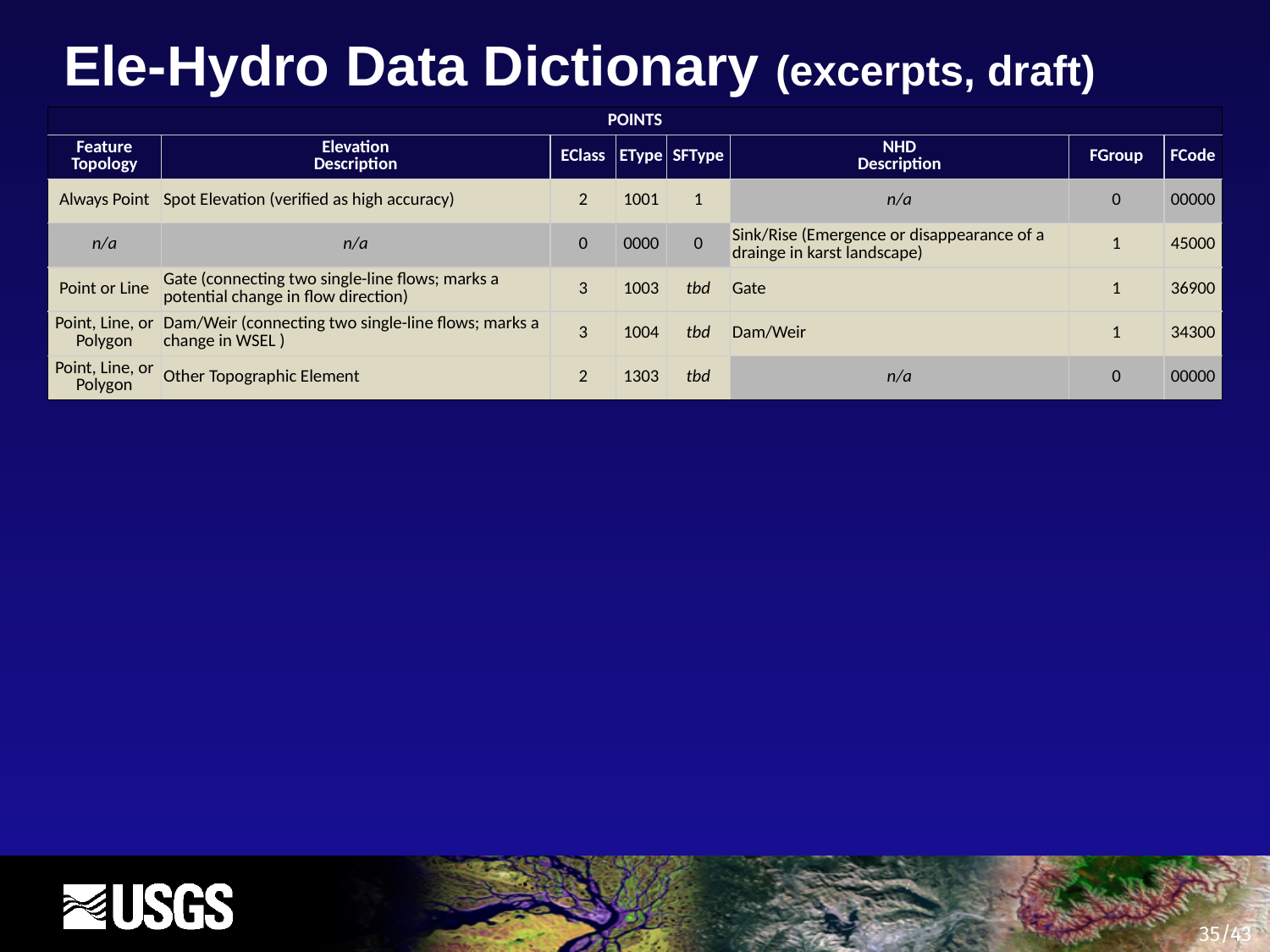

# Ele-Hydro Data Dictionary (excerpts, draft)
| POINTS |  |  |  |  |  |  |  |
| --- | --- | --- | --- | --- | --- | --- | --- |
| Feature Topology | Elevation Description | EClass | EType | SFType | NHD Description | FGroup | FCode |
| Always Point | Spot Elevation (verified as high accuracy) | 2 | 1001 | 1 | n/a | 0 | 00000 |
| n/a | n/a | 0 | 0000 | 0 | Sink/Rise (Emergence or disappearance of a drainge in karst landscape) | 1 | 45000 |
| Point or Line | Gate (connecting two single-line flows; marks a potential change in flow direction) | 3 | 1003 | tbd | Gate | 1 | 36900 |
| Point, Line, or Polygon | Dam/Weir (connecting two single-line flows; marks a change in WSEL ) | 3 | 1004 | tbd | Dam/Weir | 1 | 34300 |
| Point, Line, or Polygon | Other Topographic Element | 2 | 1303 | tbd | n/a | 0 | 00000 |